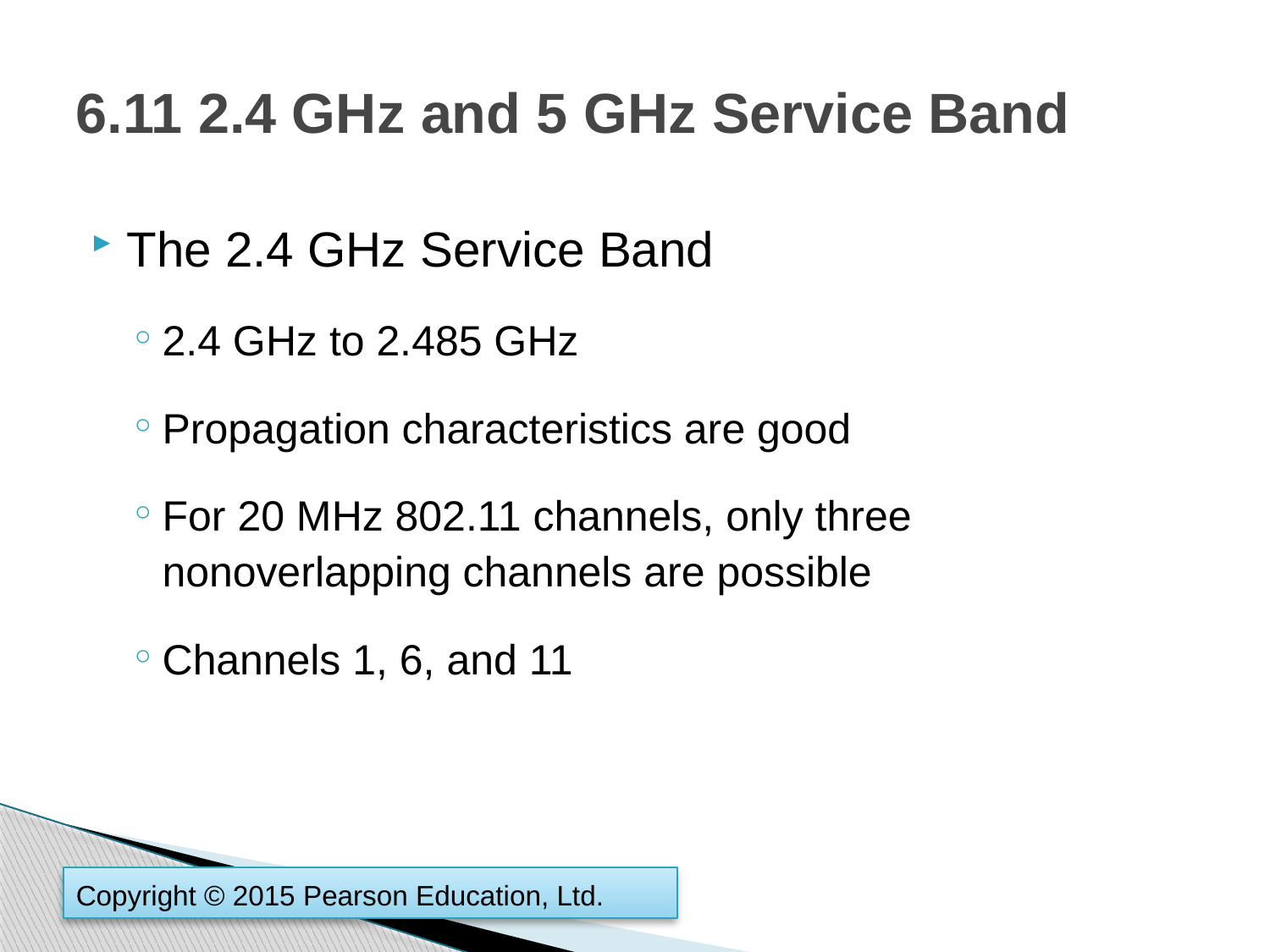

# 6.11 2.4 GHz and 5 GHz Service Band
The 2.4 GHz Service Band
2.4 GHz to 2.485 GHz
Propagation characteristics are good
For 20 MHz 802.11 channels, only three nonoverlapping channels are possible
Channels 1, 6, and 11
Copyright © 2015 Pearson Education, Ltd.